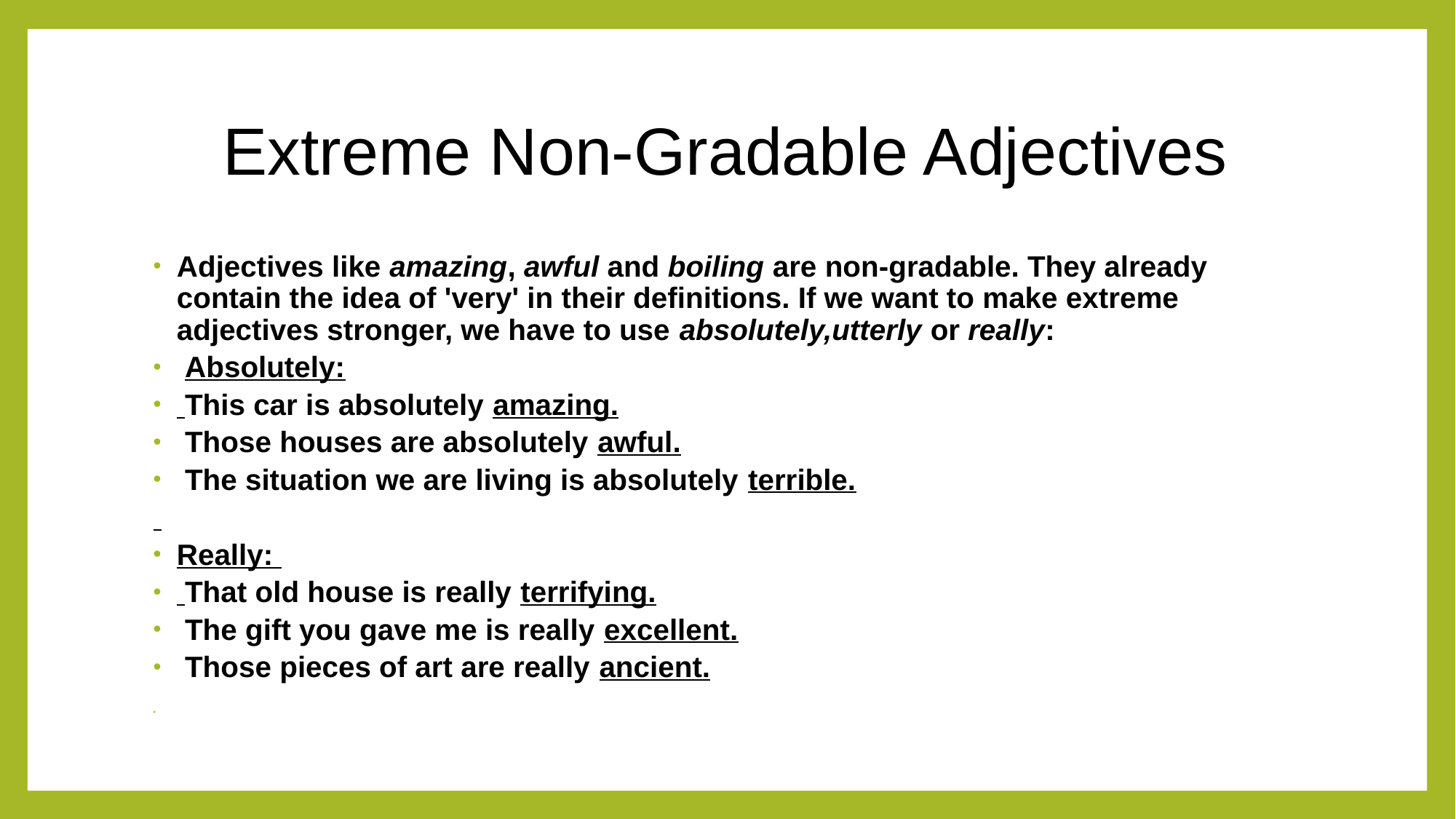

# Extreme Non-Gradable Adjectives
Adjectives like amazing, awful and boiling are non-gradable. They already contain the idea of 'very' in their definitions. If we want to make extreme adjectives stronger, we have to use absolutely,utterly or really:
 Absolutely:
 This car is absolutely amazing.
 Those houses are absolutely awful.
 The situation we are living is absolutely terrible.

Really:
 That old house is really terrifying.
 The gift you gave me is really excellent.
 Those pieces of art are really ancient.